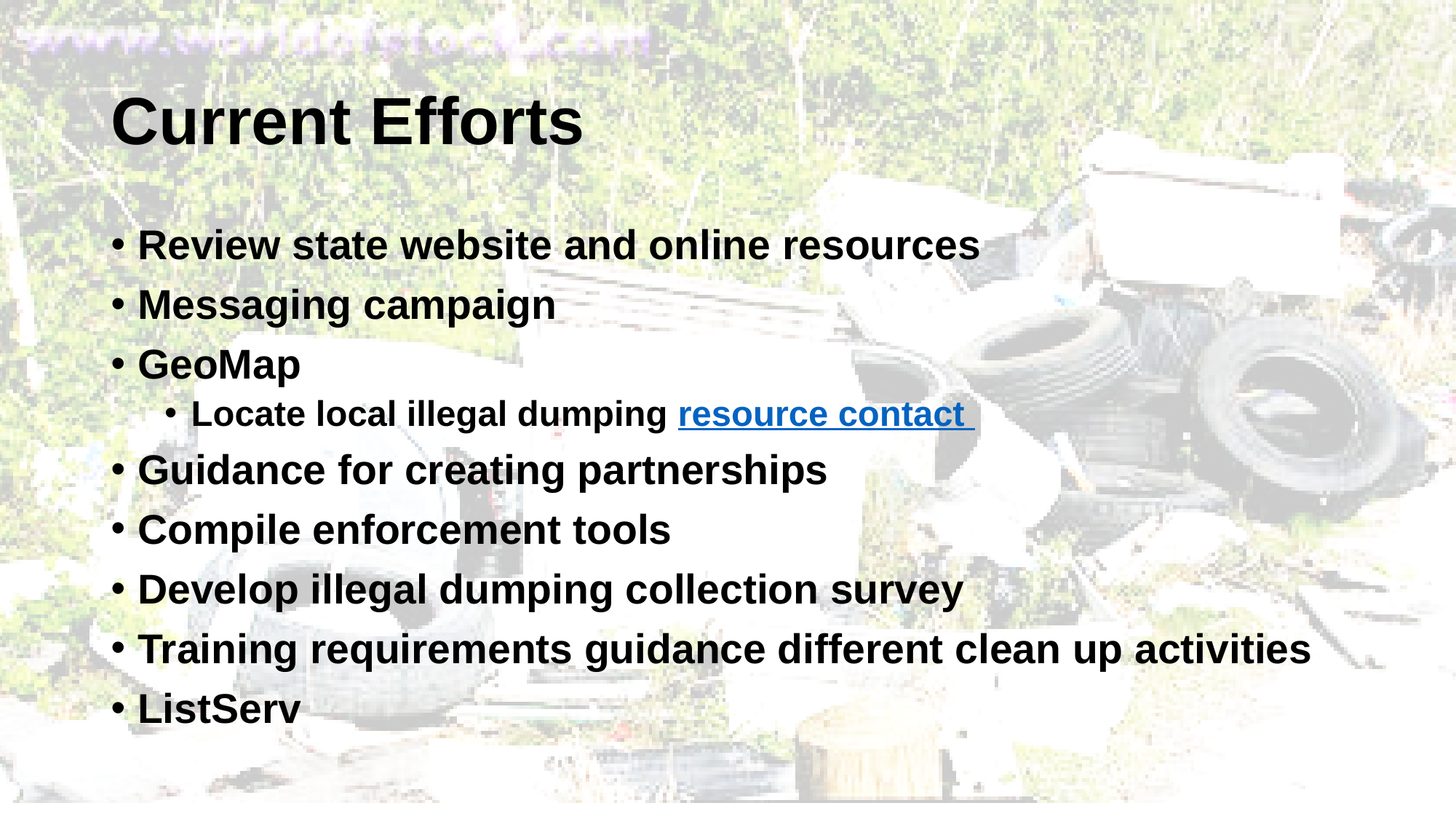

# Current Efforts
Review state website and online resources
Messaging campaign
GeoMap
Locate local illegal dumping resource contact
Guidance for creating partnerships
Compile enforcement tools
Develop illegal dumping collection survey
Training requirements guidance different clean up activities
ListServ